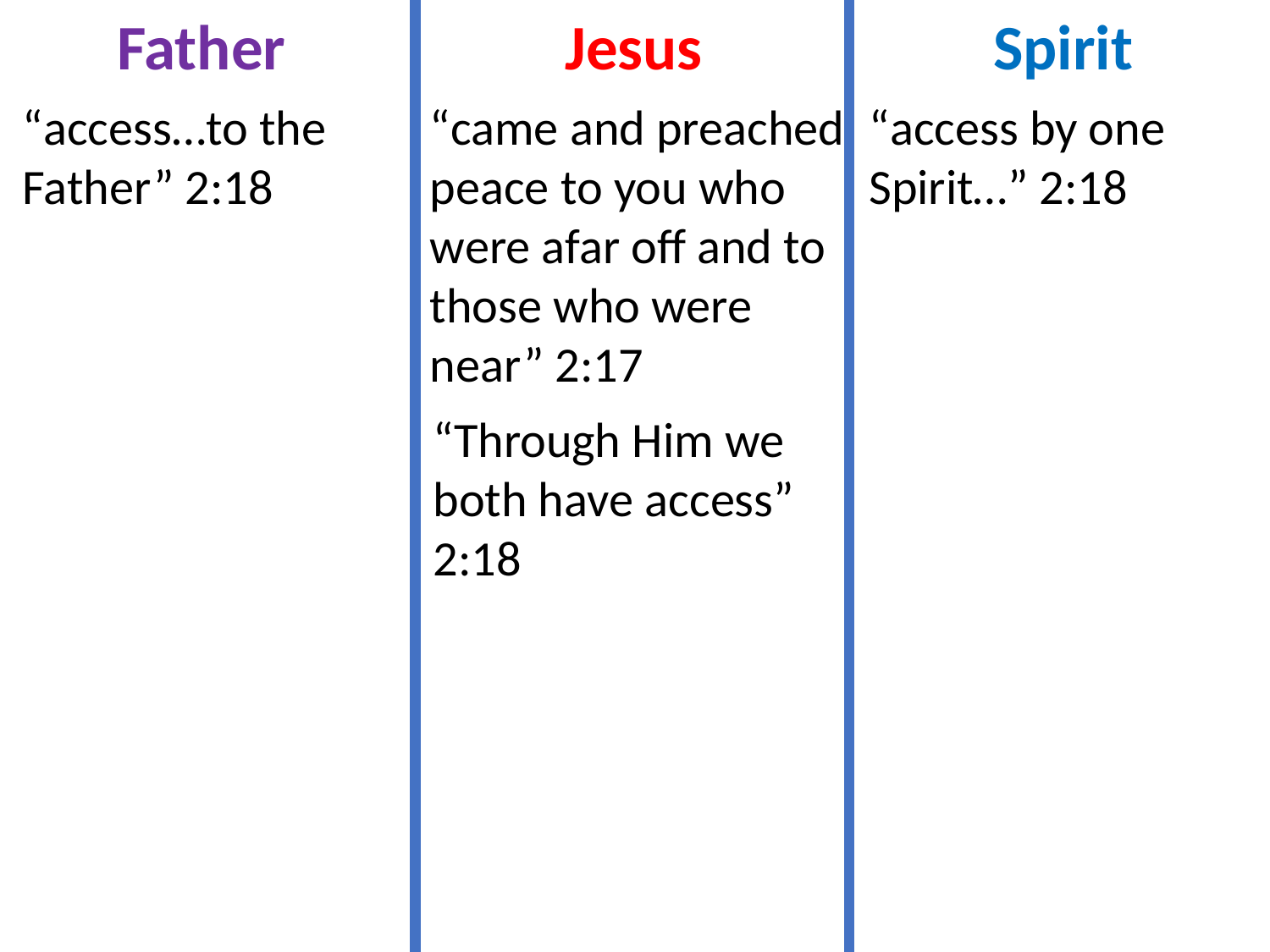

Father
Jesus
Spirit
“access…to the Father” 2:18
“came and preached peace to you who were afar off and to those who were near” 2:17
“access by one Spirit…” 2:18
“Through Him we both have access” 2:18